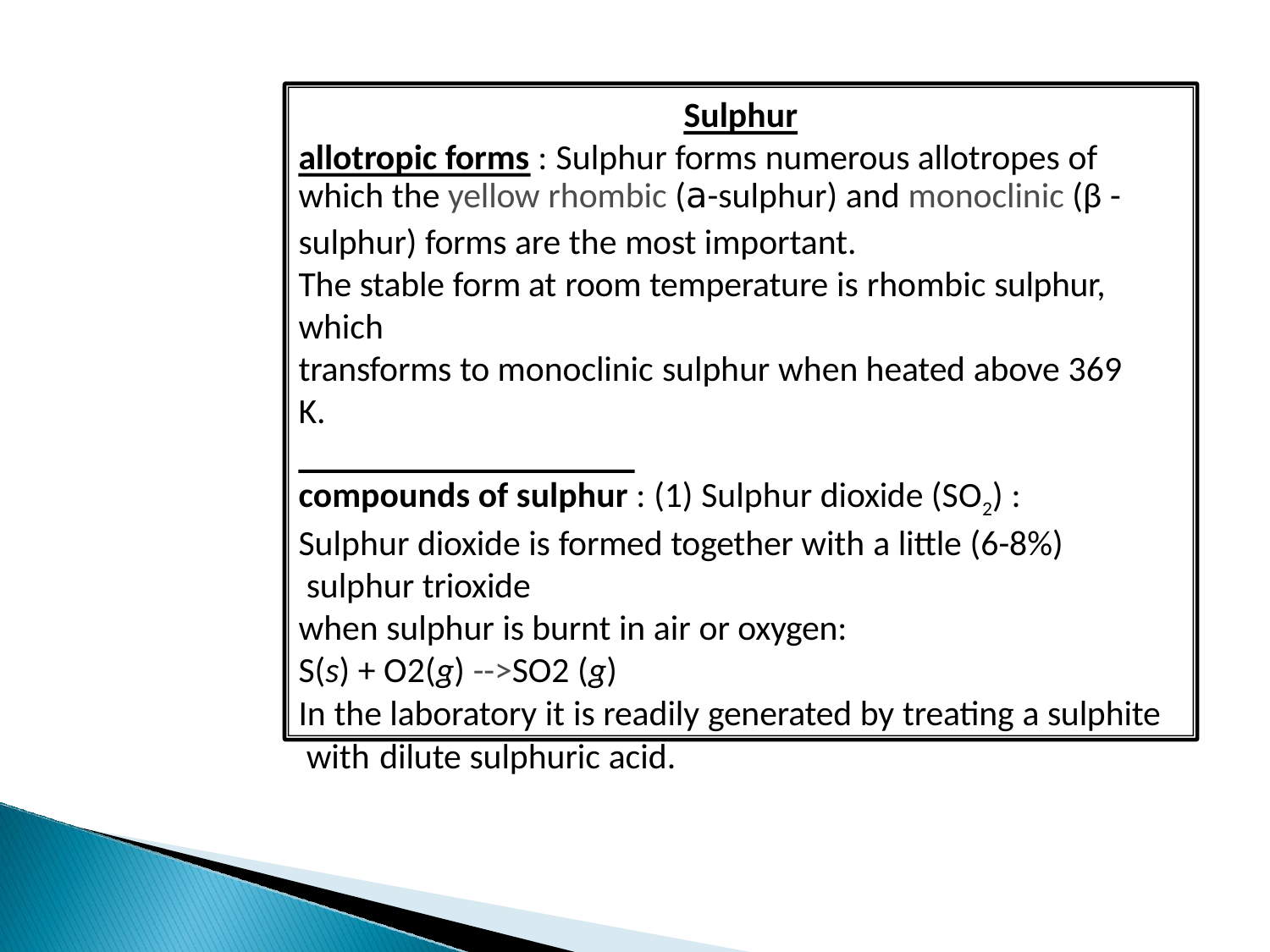

Sulphur
allotropic forms : Sulphur forms numerous allotropes of  which the yellow rhombic (a-sulphur) and monoclinic (β -
sulphur) forms are the most important.
The stable form at room temperature is rhombic sulphur,
which
transforms to monoclinic sulphur when heated above 369 K.

compounds of sulphur : (1) Sulphur dioxide (SO2) :  Sulphur dioxide is formed together with a little (6-8%)  sulphur trioxide
when sulphur is burnt in air or oxygen:
S(s) + O2(g) -->SO2 (g)
In the laboratory it is readily generated by treating a sulphite  with dilute sulphuric acid.